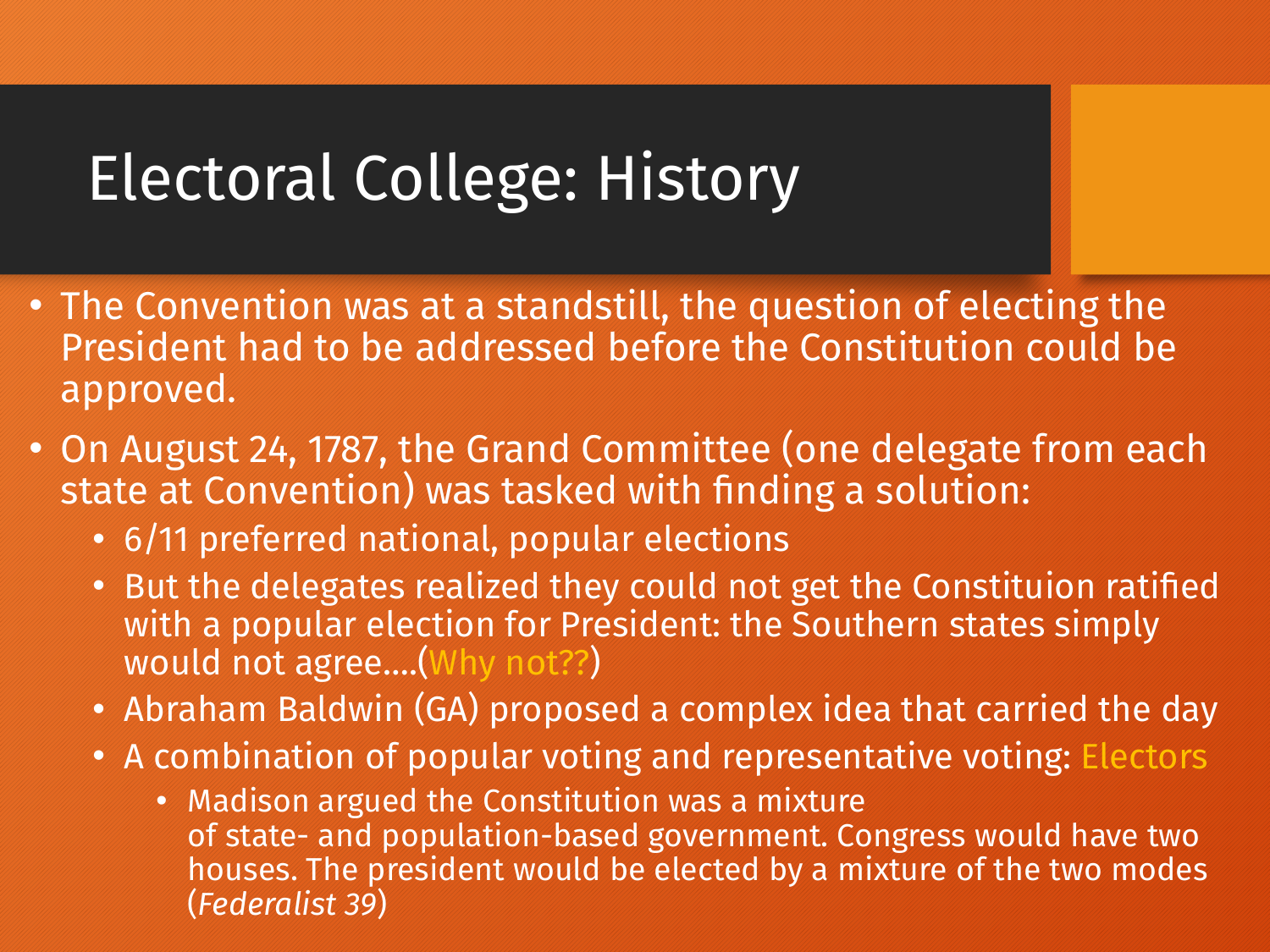

# Electoral College: History
The Convention was at a standstill, the question of electing the President had to be addressed before the Constitution could be approved.
On August 24, 1787, the Grand Committee (one delegate from each state at Convention) was tasked with finding a solution:
6/11 preferred national, popular elections
But the delegates realized they could not get the Constituion ratified with a popular election for President: the Southern states simply would not agree….(Why not??)
Abraham Baldwin (GA) proposed a complex idea that carried the day
A combination of popular voting and representative voting: Electors
Madison argued the Constitution was a mixture of state- and population-based government. Congress would have two houses. The president would be elected by a mixture of the two modes (Federalist 39)